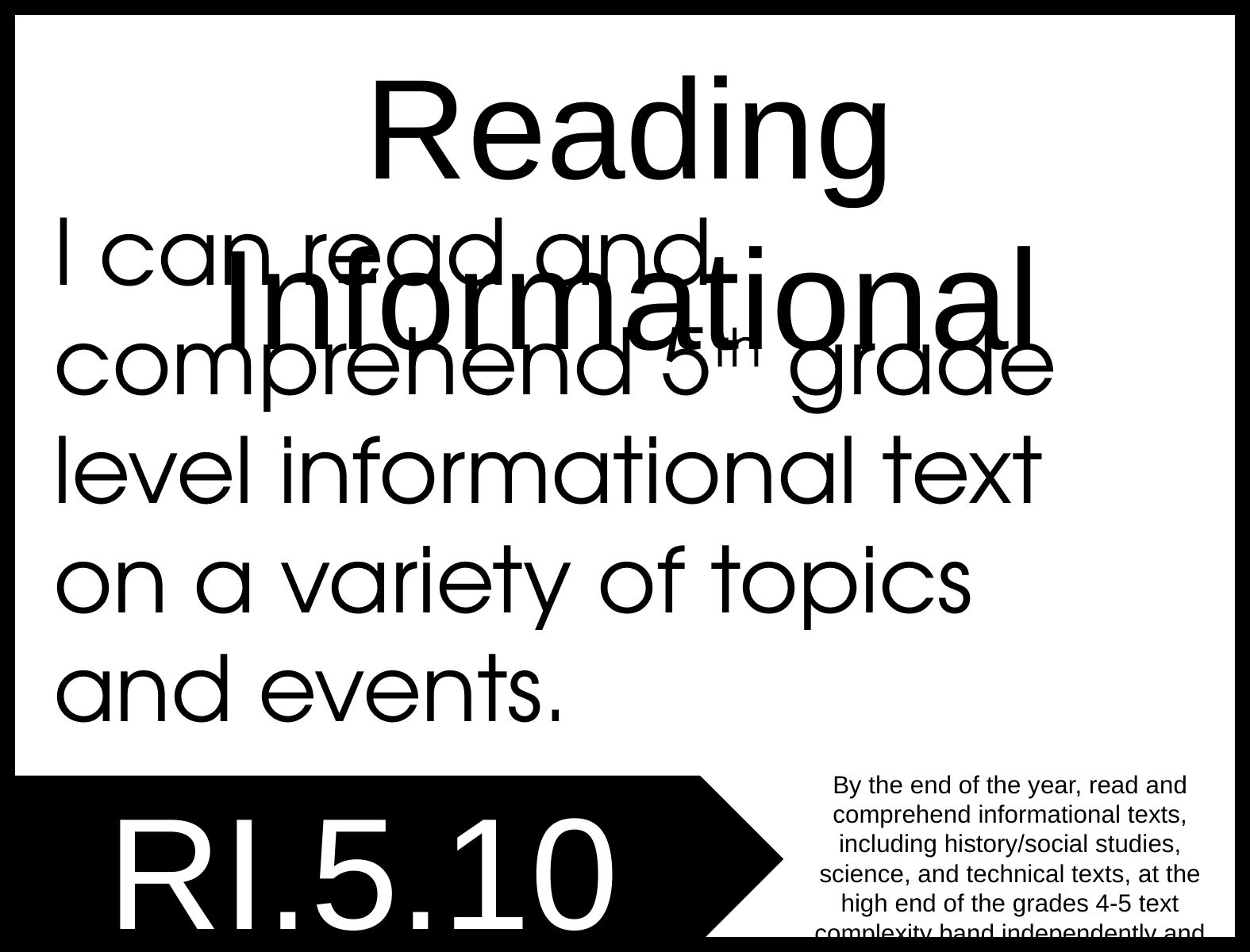

Reading Informational
I can read and comprehend 5th grade level informational text on a variety of topics and events.
By the end of the year, read and comprehend informational texts, including history/social studies, science, and technical texts, at the high end of the grades 4-5 text complexity band independently and proficiently.

RI.5.10